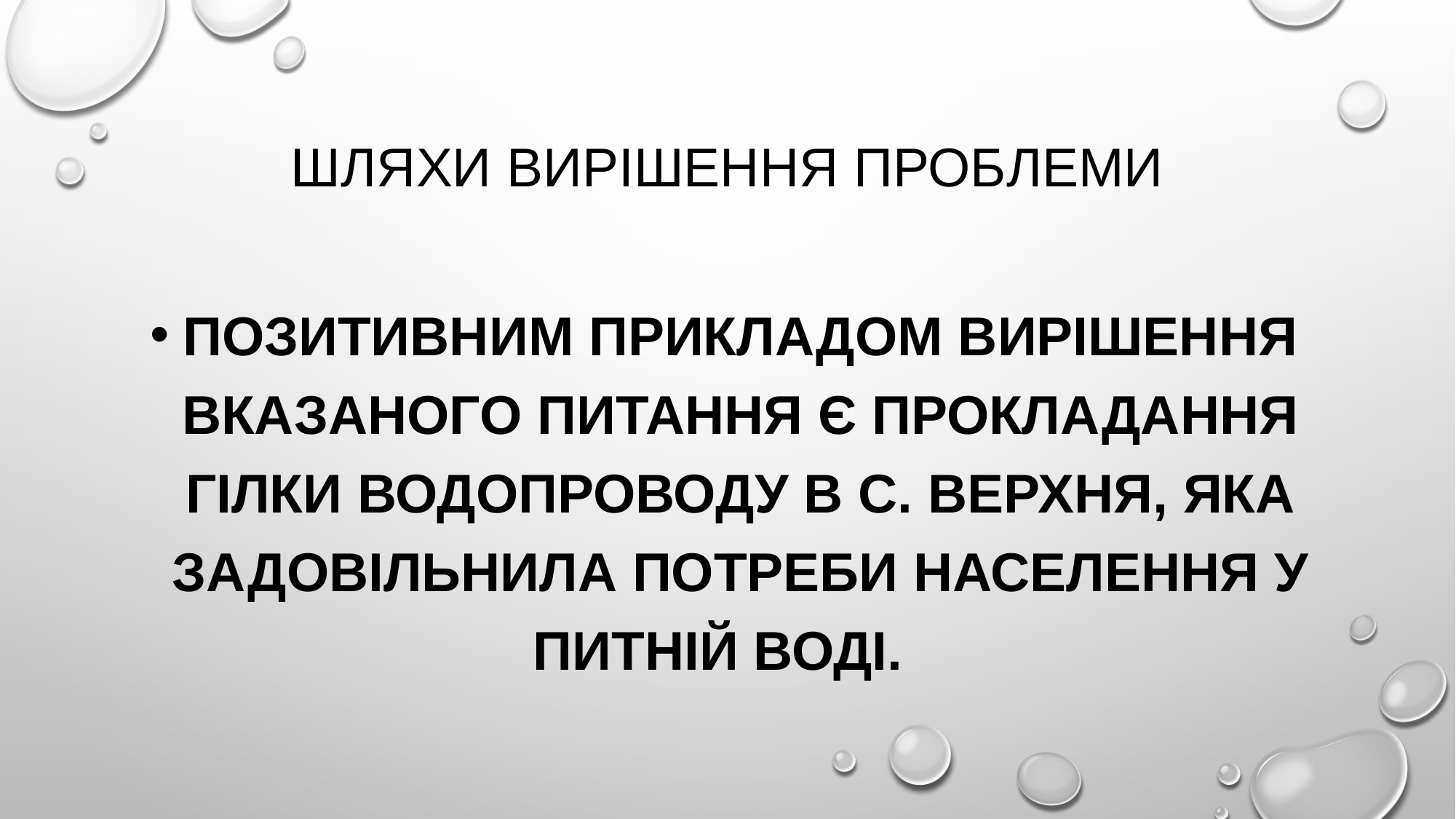

# ШЛЯХИ ВИРІШЕННЯ ПРОБЛЕМИ
Позитивним прикладом вирішення вказаного питання є прокладання гілки водопроводу в с. Верхня, яка задовільнила потреби населення у питній воді.